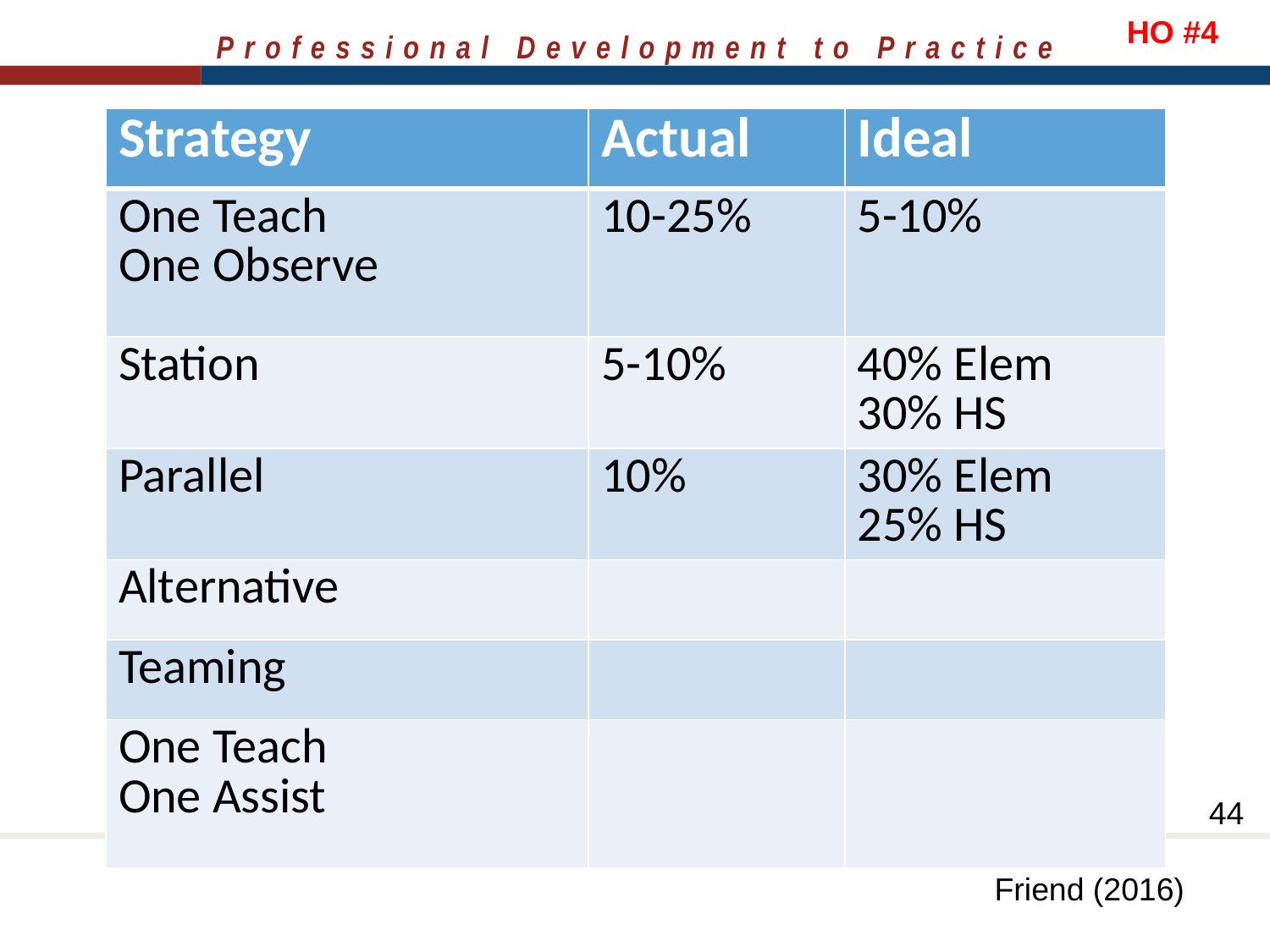

HO #4
| Strategy | Actual | Ideal |
| --- | --- | --- |
| One Teach One Observe | 10-25% | 5-10% |
| Station | 5-10% | 40% Elem 30% HS |
| Parallel | 10% | 30% Elem 25% HS |
| Alternative |  |  |
| Teaming |  |  |
| One Teach One Assist |  |  |
44

Friend (2016)